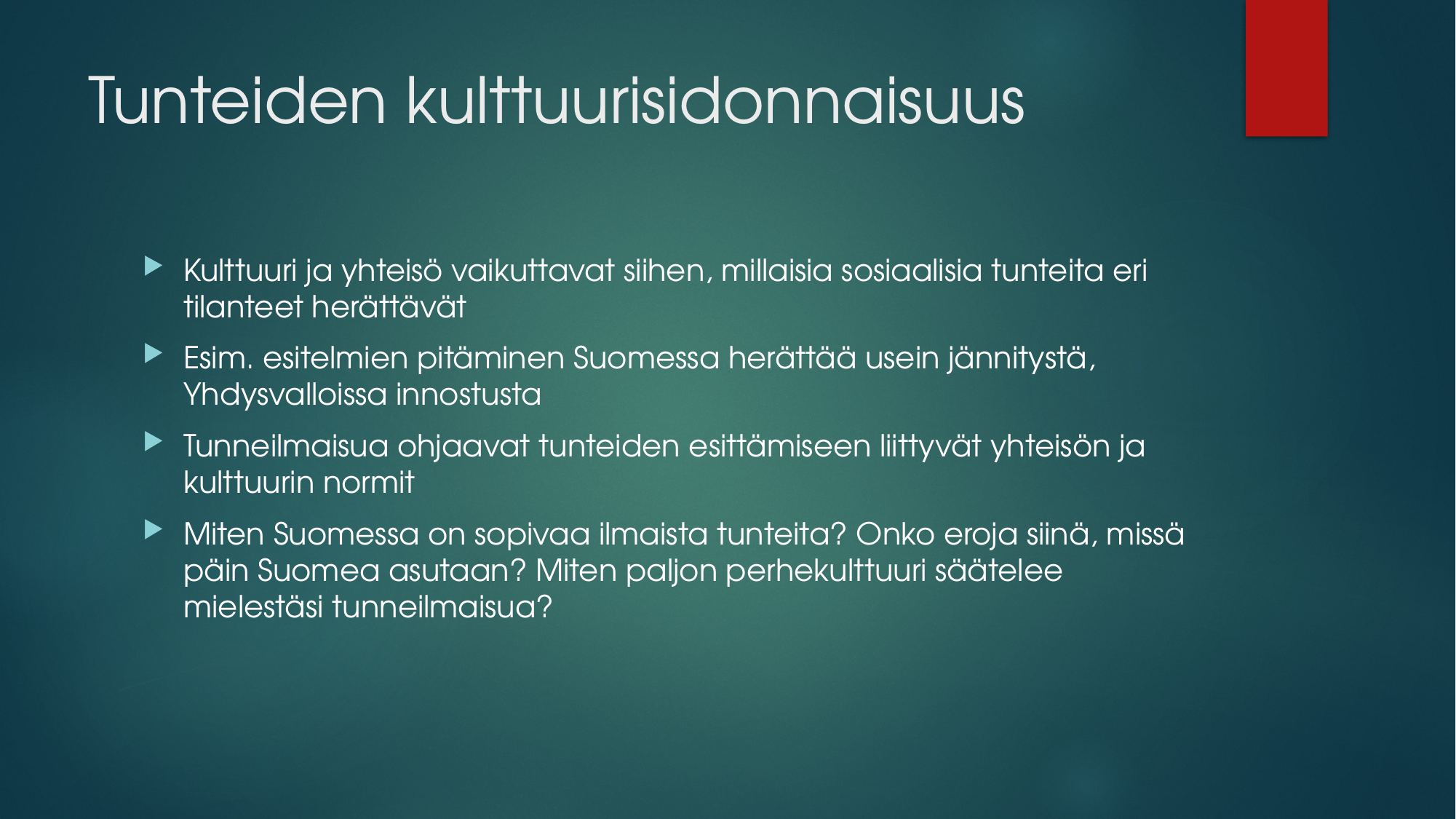

# Tunteiden kulttuurisidonnaisuus
Kulttuuri ja yhteisö vaikuttavat siihen, millaisia sosiaalisia tunteita eri tilanteet herättävät
Esim. esitelmien pitäminen Suomessa herättää usein jännitystä, Yhdysvalloissa innostusta
Tunneilmaisua ohjaavat tunteiden esittämiseen liittyvät yhteisön ja kulttuurin normit
Miten Suomessa on sopivaa ilmaista tunteita? Onko eroja siinä, missä päin Suomea asutaan? Miten paljon perhekulttuuri säätelee mielestäsi tunneilmaisua?